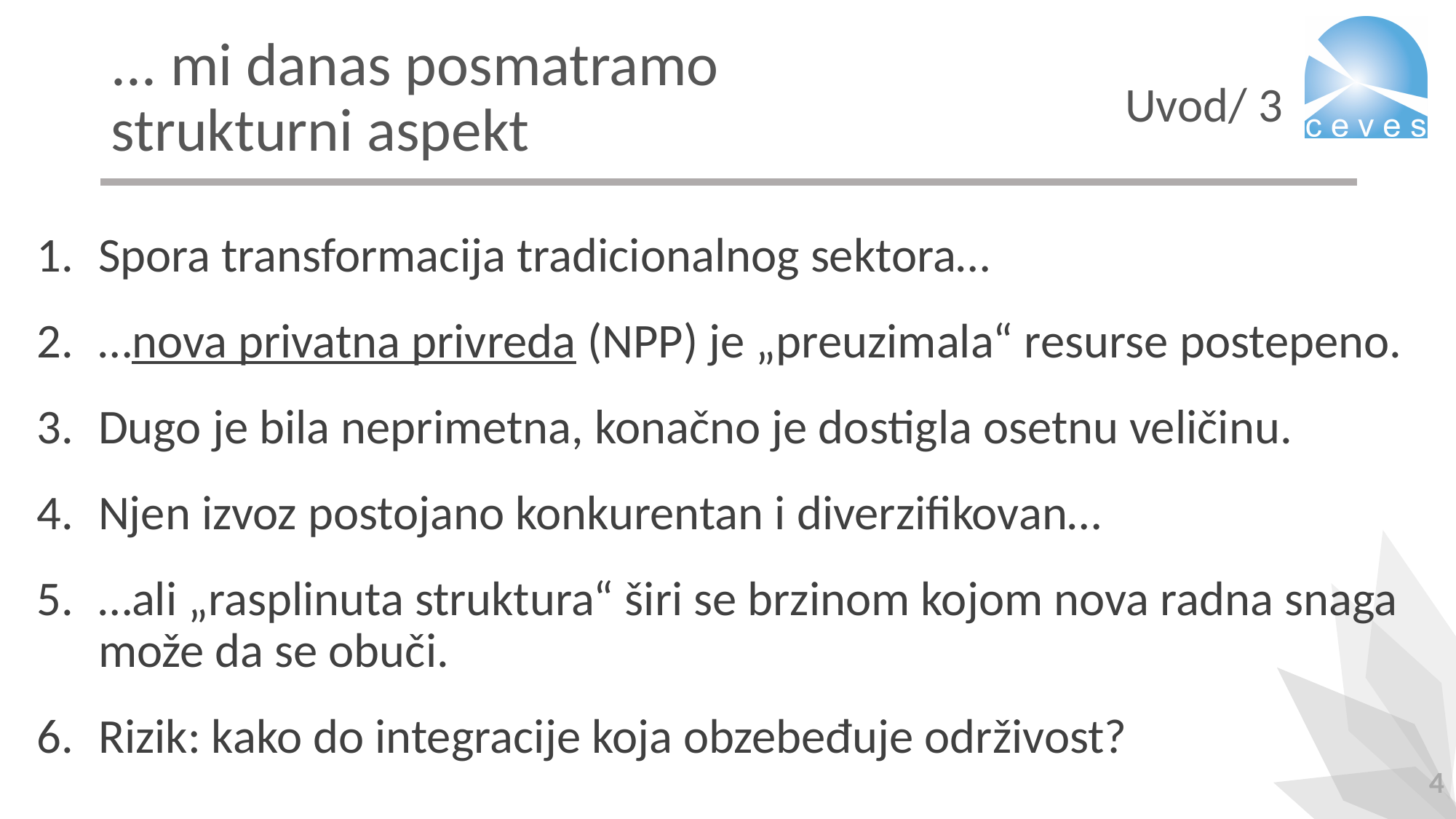

# ... mi danas posmatramo strukturni aspekt
Uvod/ 3
Spora transformacija tradicionalnog sektora…
…nova privatna privreda (NPP) je „preuzimala“ resurse postepeno.
Dugo je bila neprimetna, konačno je dostigla osetnu veličinu.
Njen izvoz postojano konkurentan i diverzifikovan…
…ali „rasplinuta struktura“ širi se brzinom kojom nova radna snaga može da se obuči.
Rizik: kako do integracije koja obzebeđuje održivost?
4